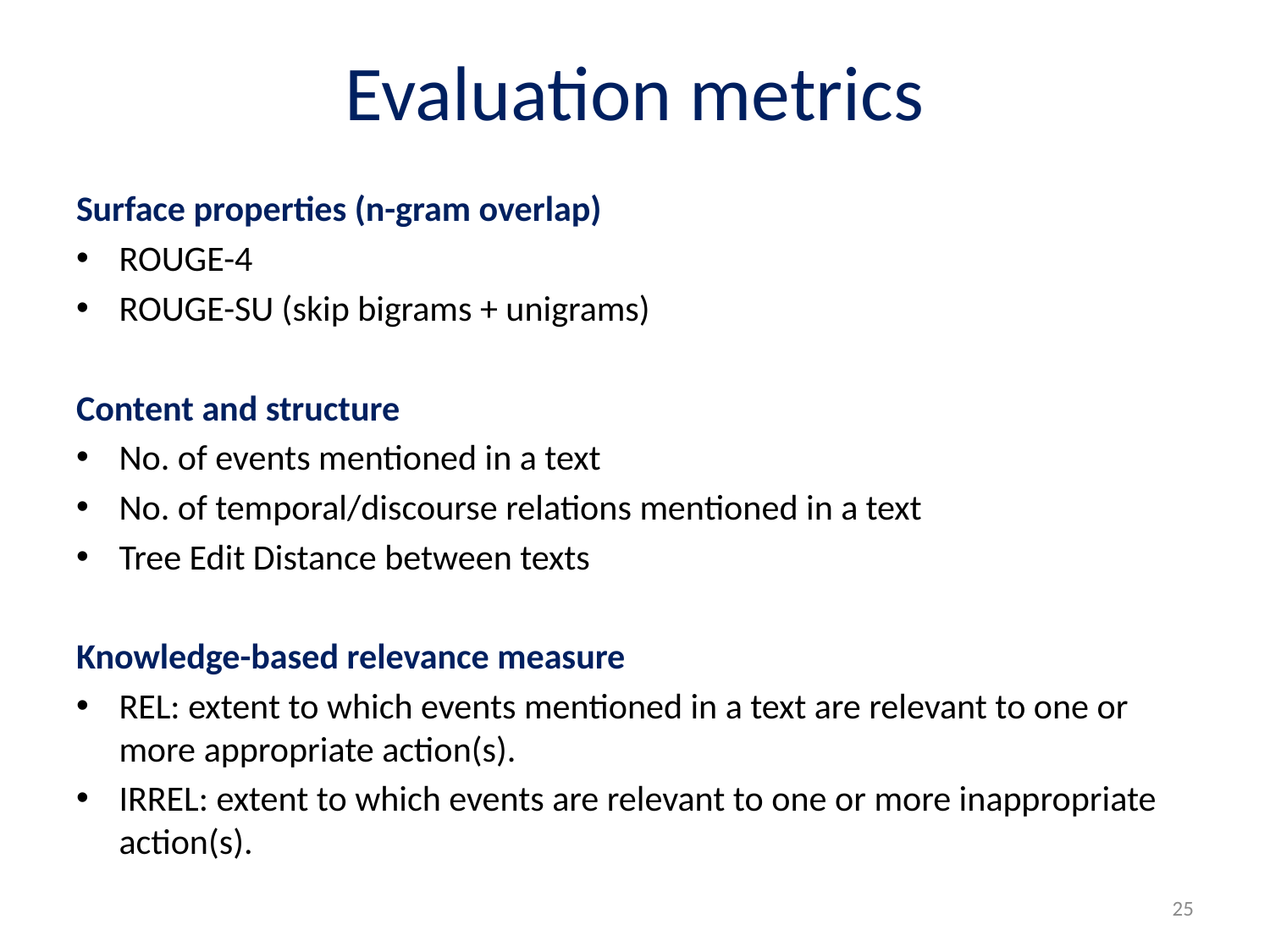

# Evaluation metrics
Surface properties (n-gram overlap)
ROUGE-4
ROUGE-SU (skip bigrams + unigrams)

Content and structure
No. of events mentioned in a text
No. of temporal/discourse relations mentioned in a text
Tree Edit Distance between texts

Knowledge-based relevance measure
REL: extent to which events mentioned in a text are relevant to one or more appropriate action(s).
IRREL: extent to which events are relevant to one or more inappropriate action(s).
25